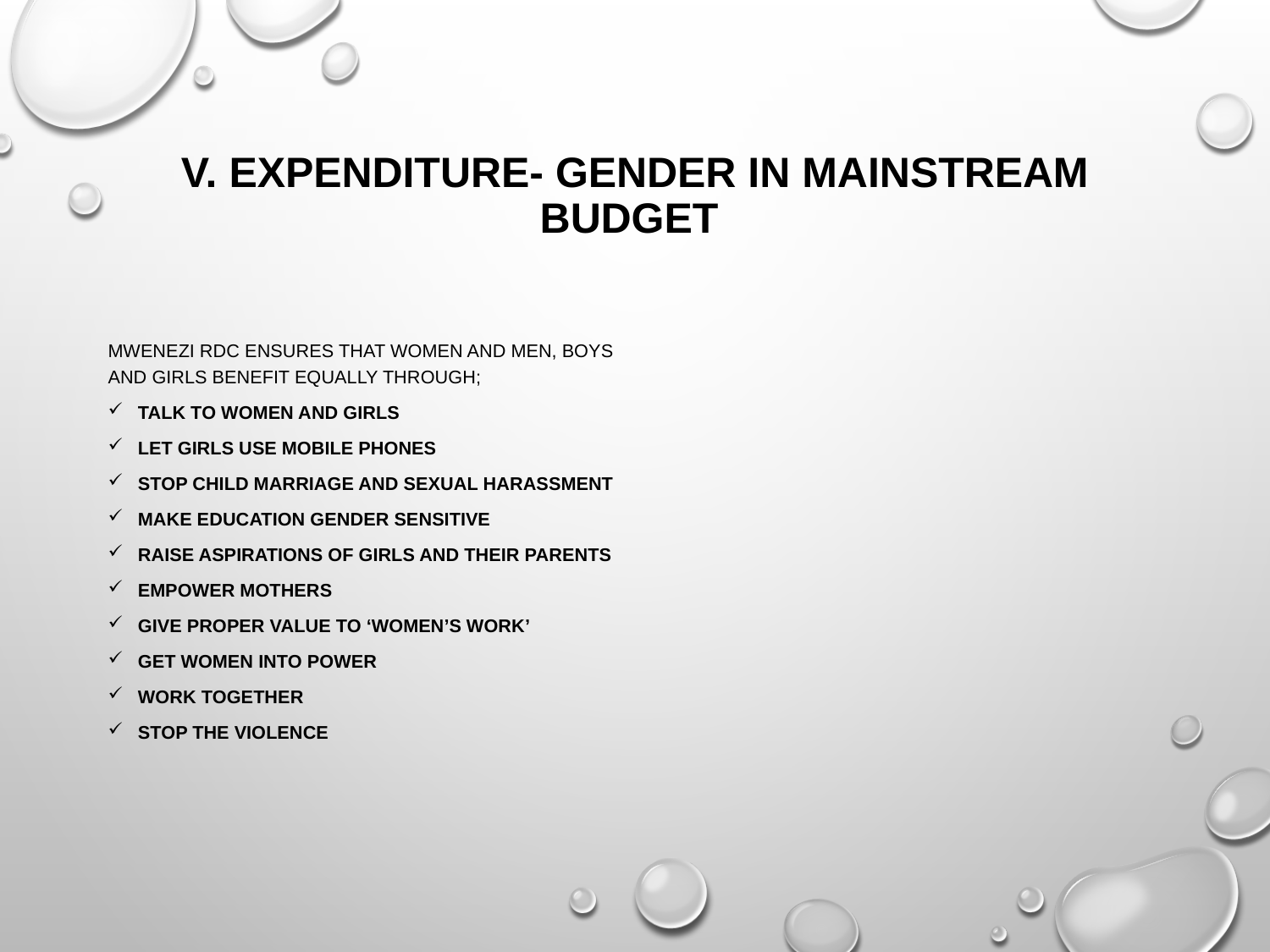

# V. EXPENDITURE- GENDER IN MAINSTREAM BUDGET
Mwenezi RDC ensures that women and men, boys and girls benefit equally through;
Talk to women and girls
Let girls use mobile phones
Stop child marriage and sexual harassment
Make education gender sensitive
Raise aspirations of girls and their parents
Empower mothers
Give proper value to ‘women’s work’
Get women into power
Work together
Stop the violence